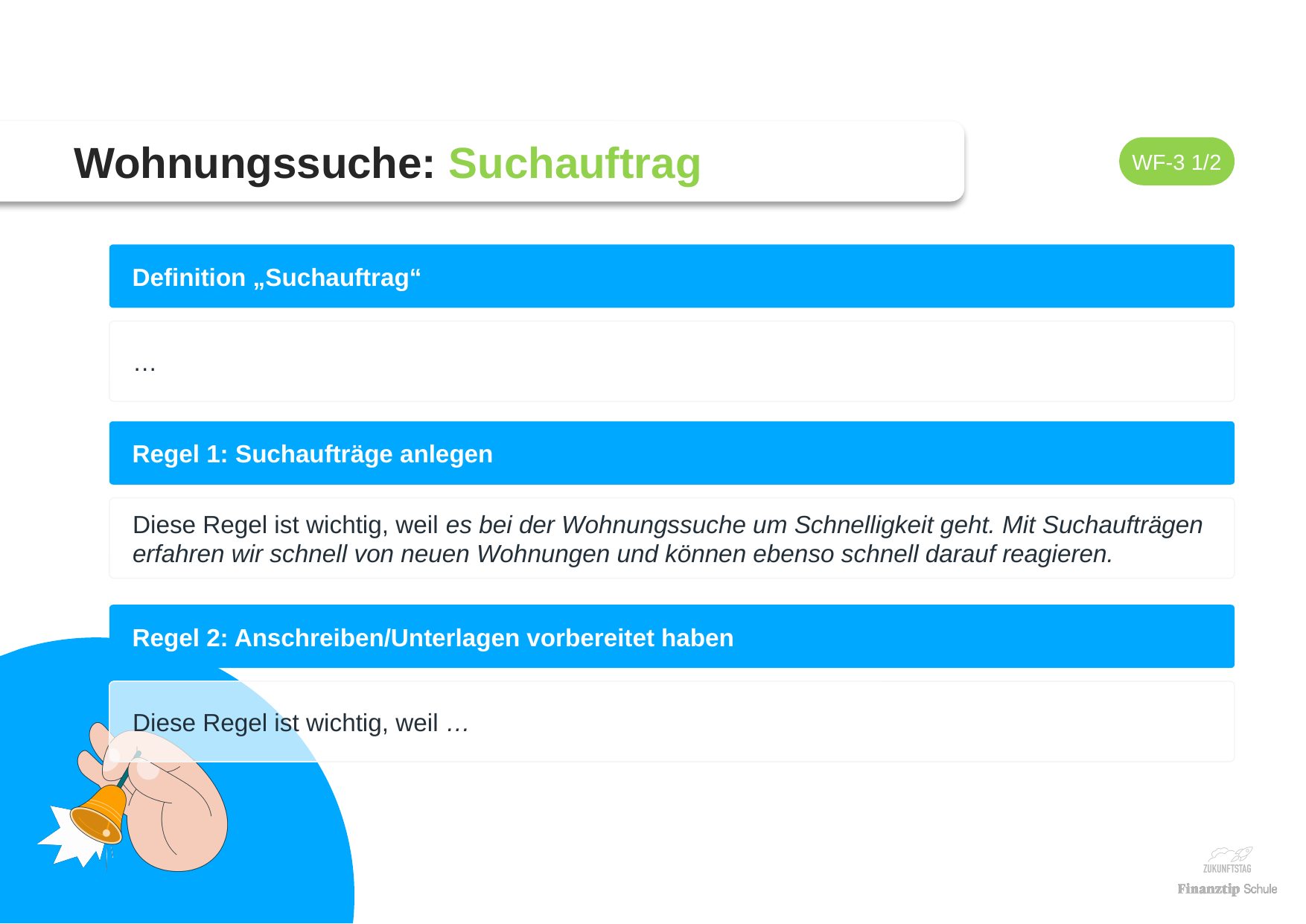

…
Diese Regel ist wichtig, weil es bei der Wohnungssuche um Schnelligkeit geht. Mit Suchaufträgen erfahren wir schnell von neuen Wohnungen und können ebenso schnell darauf reagieren.
Diese Regel ist wichtig, weil …